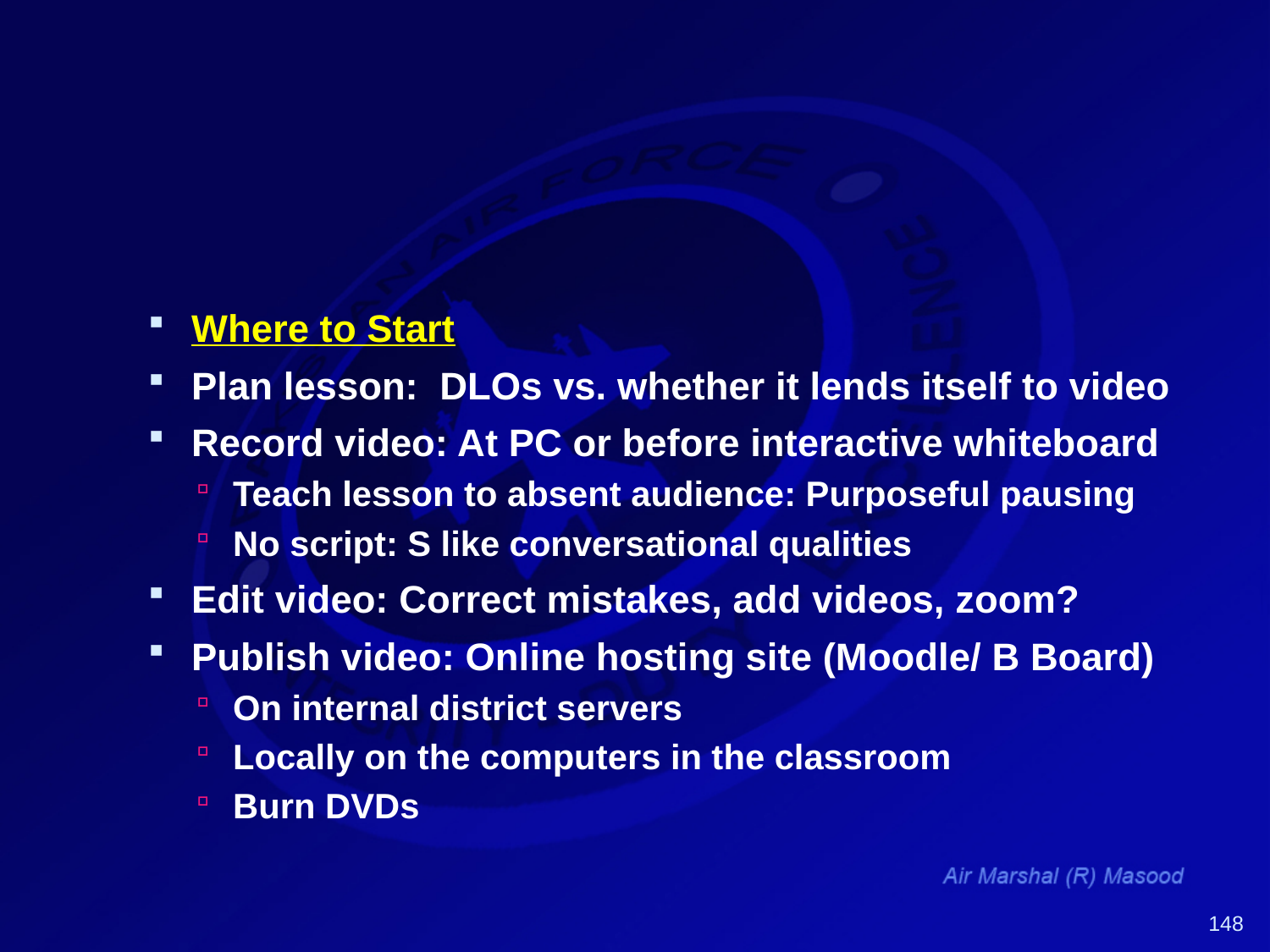

#
Where to Start
Plan lesson:  DLOs vs. whether it lends itself to video
Record video: At PC or before interactive whiteboard
Teach lesson to absent audience: Purposeful pausing
No script: S like conversational qualities
Edit video: Correct mistakes, add videos, zoom?
Publish video: Online hosting site (Moodle/ B Board)
On internal district servers
Locally on the computers in the classroom
Burn DVDs
148